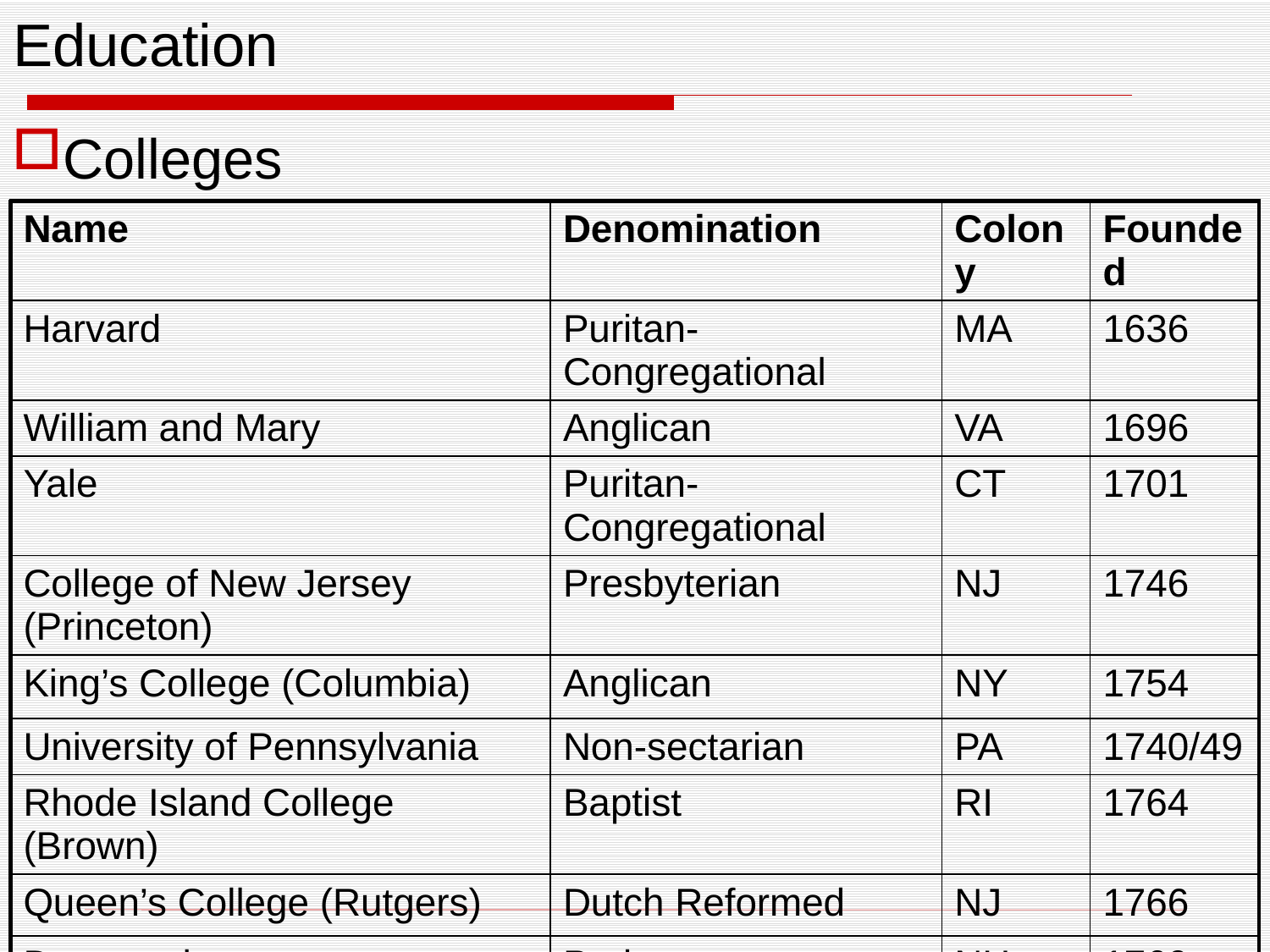

# Education
Colleges
| Name | Denomination | Colony | Founded |
| --- | --- | --- | --- |
| Harvard | Puritan-Congregational | MA | 1636 |
| William and Mary | Anglican | VA | 1696 |
| Yale | Puritan-Congregational | CT | 1701 |
| College of New Jersey (Princeton) | Presbyterian | NJ | 1746 |
| King’s College (Columbia) | Anglican | NY | 1754 |
| University of Pennsylvania | Non-sectarian | PA | 1740/49 |
| Rhode Island College (Brown) | Baptist | RI | 1764 |
| Queen’s College (Rutgers) | Dutch Reformed | NJ | 1766 |
| Dartmouth | Puritan-Congregational | NH | 1769 |